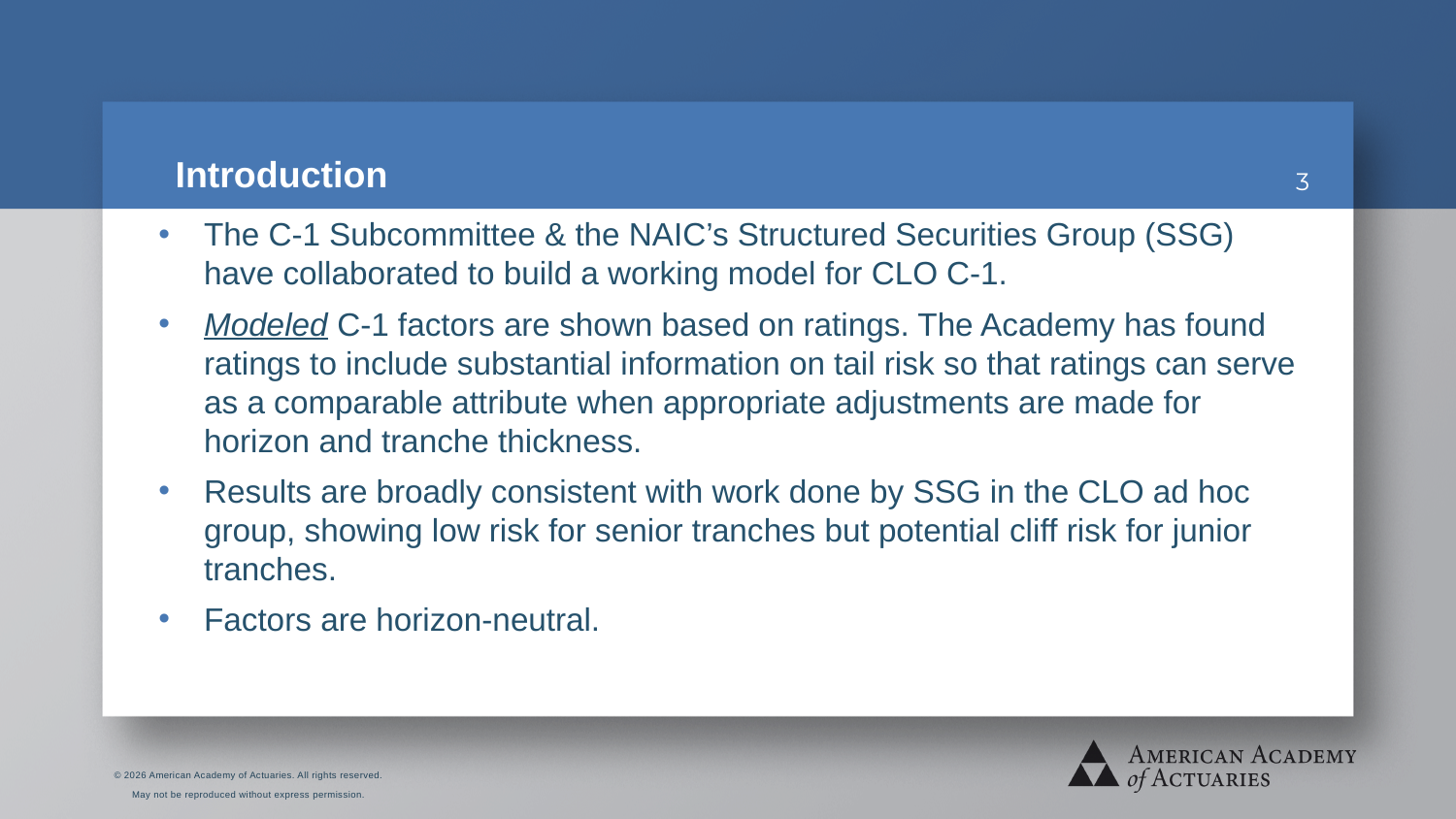

# Introduction
3
The C-1 Subcommittee & the NAIC’s Structured Securities Group (SSG) have collaborated to build a working model for CLO C-1.
Modeled C-1 factors are shown based on ratings. The Academy has found ratings to include substantial information on tail risk so that ratings can serve as a comparable attribute when appropriate adjustments are made for horizon and tranche thickness.
Results are broadly consistent with work done by SSG in the CLO ad hoc group, showing low risk for senior tranches but potential cliff risk for junior tranches.
Factors are horizon-neutral.